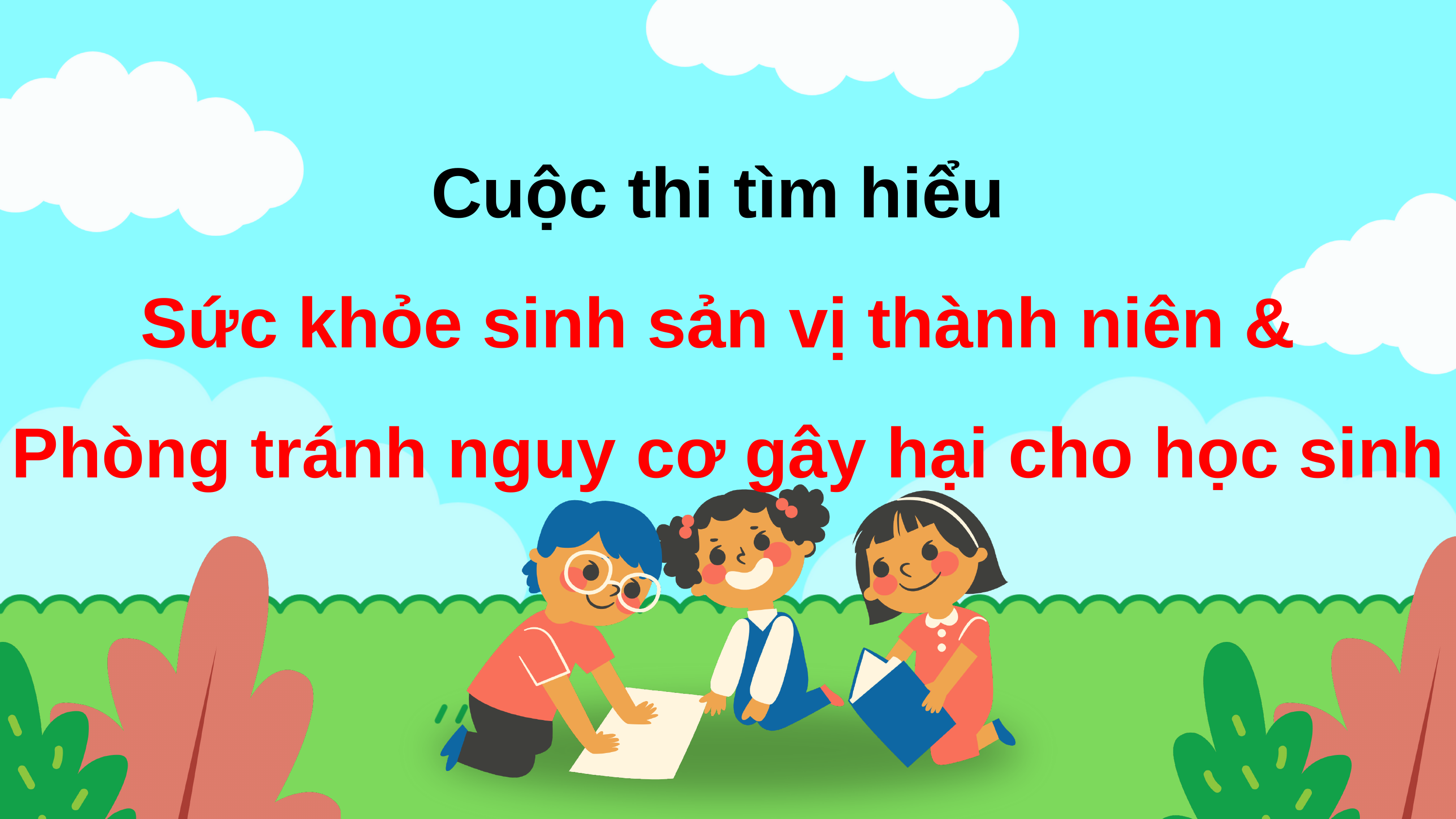

Cuộc thi tìm hiểu
Sức khỏe sinh sản vị thành niên &
Phòng tránh nguy cơ gây hại cho học sinh